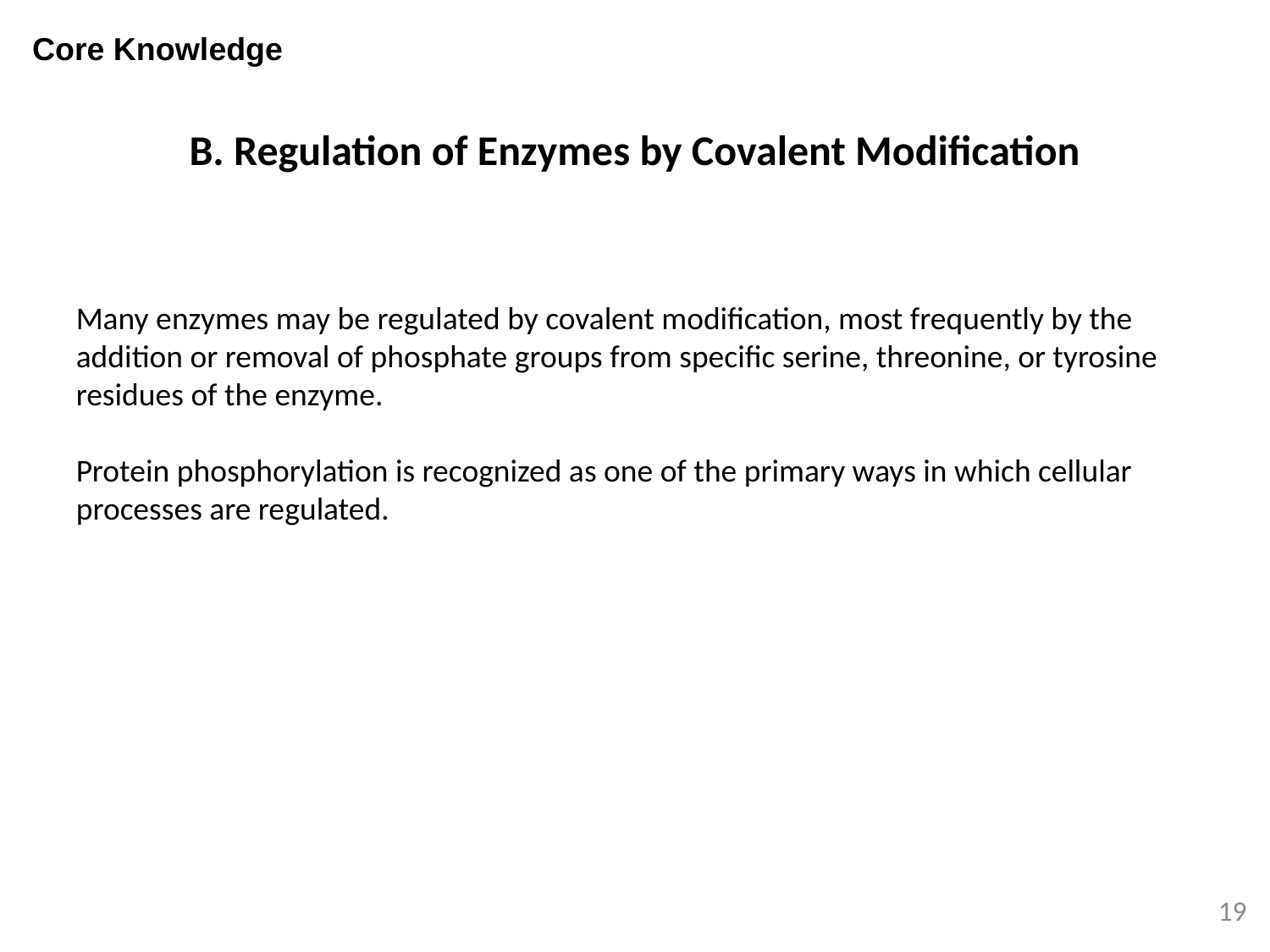

#
Core Knowledge
B. Regulation of Enzymes by Covalent Modification

Many enzymes may be regulated by covalent modification, most frequently by the addition or removal of phosphate groups from specific serine, threonine, or tyrosine residues of the enzyme.

Protein phosphorylation is recognized as one of the primary ways in which cellular processes are regulated.

19